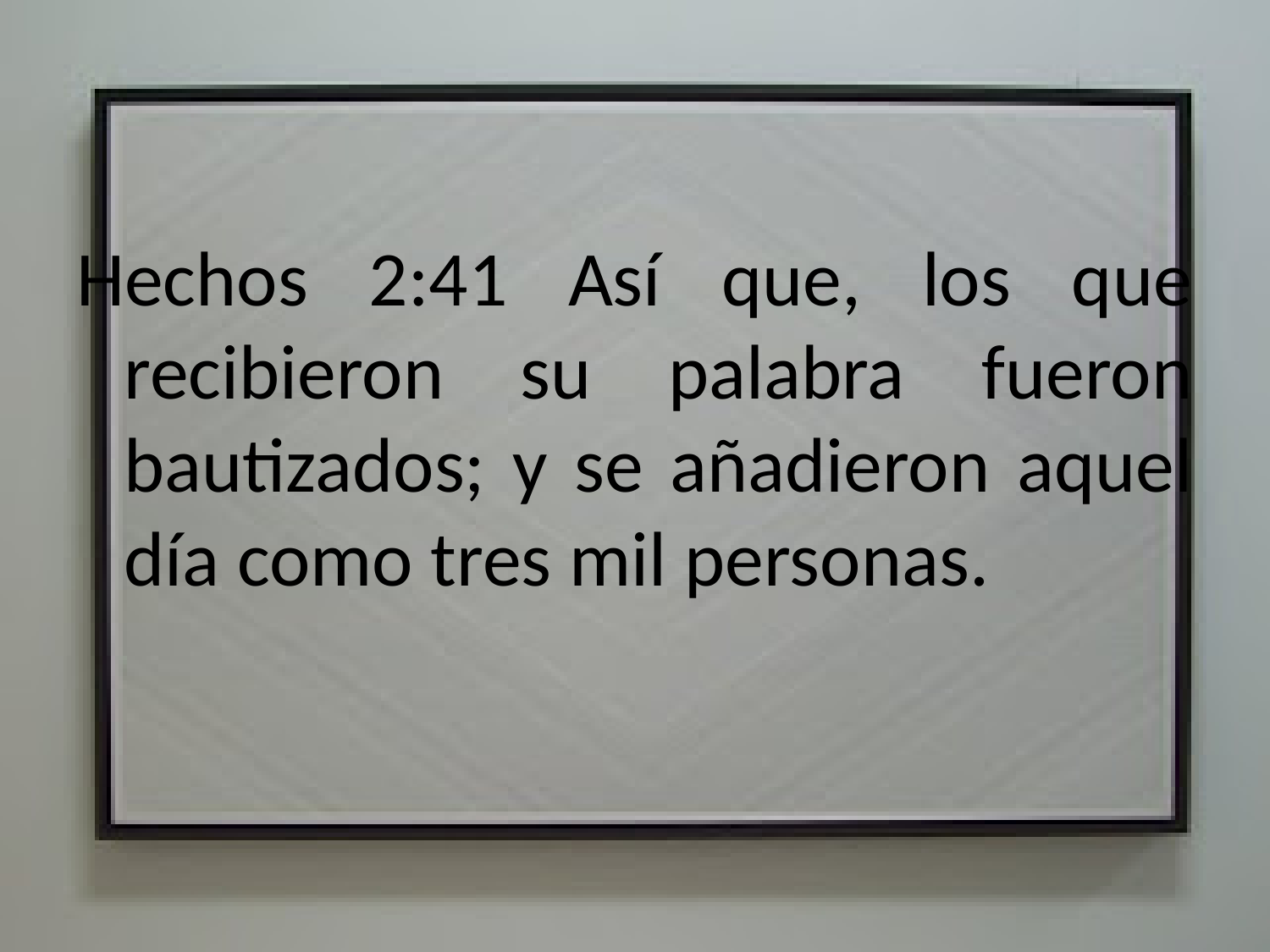

#
Hechos 2:41 Así que, los que recibieron su palabra fueron bautizados; y se añadieron aquel día como tres mil personas.